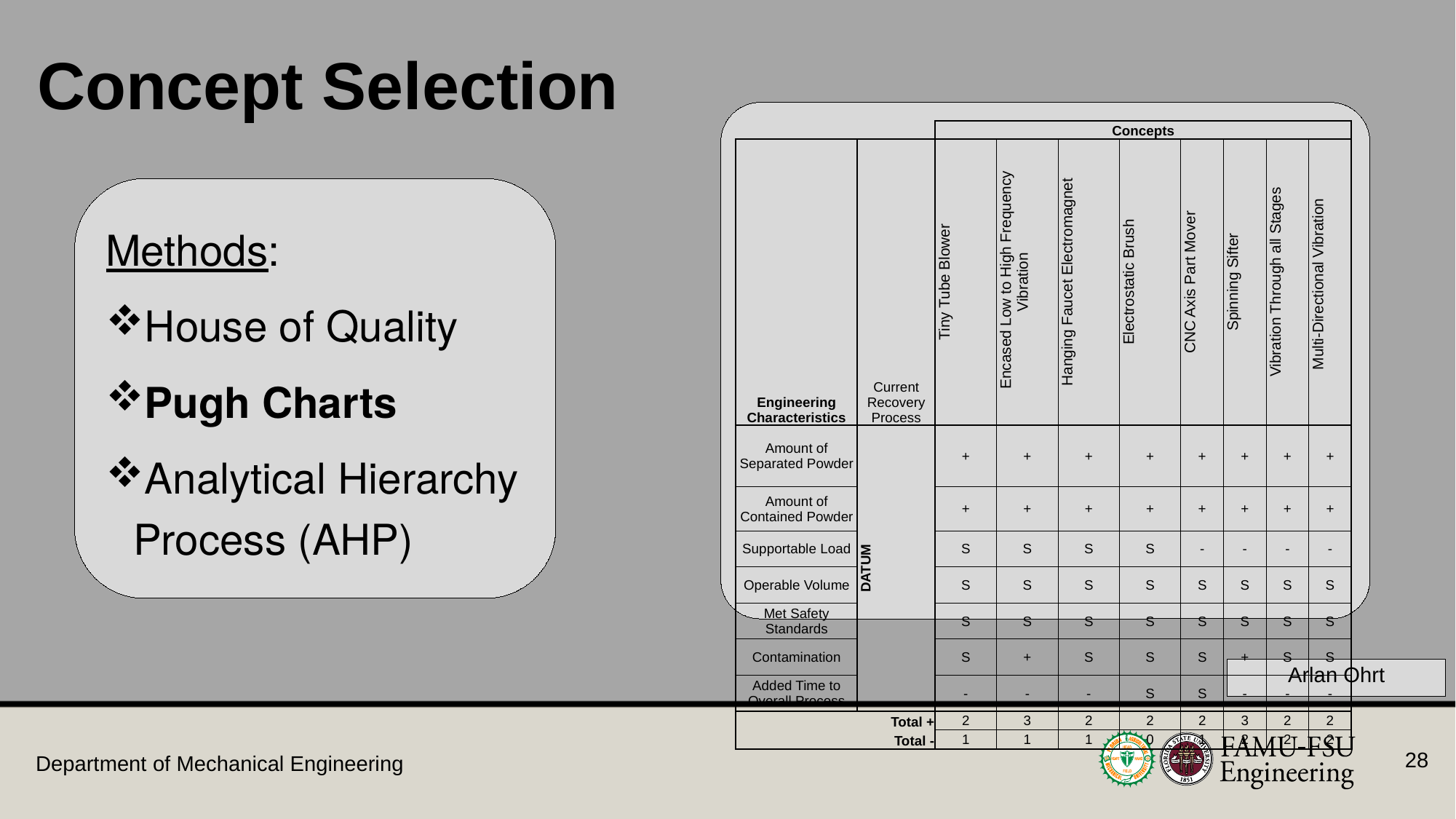

Concept Selection

|  |  | Concepts |  |  |  |  |  |  |  |
| --- | --- | --- | --- | --- | --- | --- | --- | --- | --- |
| Engineering Characteristics | Current Recovery Process | Tiny Tube Blower | Encased Low to High Frequency Vibration | Hanging Faucet Electromagnet | Electrostatic Brush | CNC Axis Part Mover | Spinning Sifter | Vibration Through all Stages | Multi-Directional Vibration |
| Amount of Separated Powder | DATUM | + | + | + | + | + | + | + | + |
| Amount of Contained Powder |  | + | + | + | + | + | + | + | + |
| Supportable Load |  | S | S | S | S | - | - | - | - |
| Operable Volume |  | S | S | S | S | S | S | S | S |
| Met Safety Standards |  | S | S | S | S | S | S | S | S |
| Contamination |  | S | + | S | S | S | + | S | S |
| Added Time to Overall Process |  | - | - | - | S | S | - | - | - |
| Total + |  | 2 | 3 | 2 | 2 | 2 | 3 | 2 | 2 |
| Total - |  | 1 | 1 | 1 | 0 | 1 | 2 | 2 | 2 |
Methods:
House of Quality
Pugh Charts
Analytical Hierarchy Process (AHP)
Arlan Ohrt
28